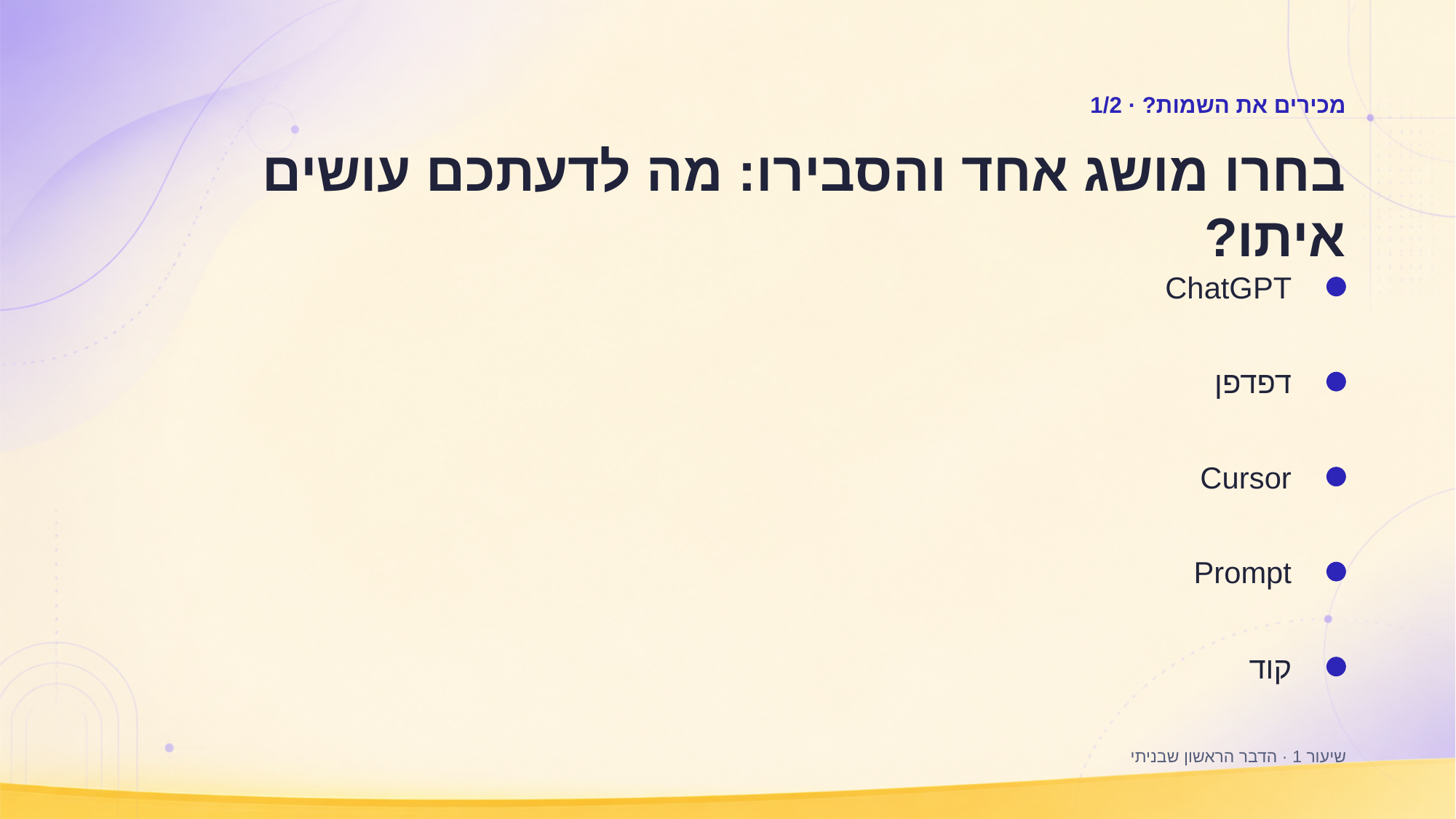

מכירים את השמות? · 1/2
בחרו מושג אחד והסבירו: מה לדעתכם עושים איתו?
ChatGPT

דפדפן

Cursor

Prompt

קוד

שיעור 1 · הדבר הראשון שבניתי